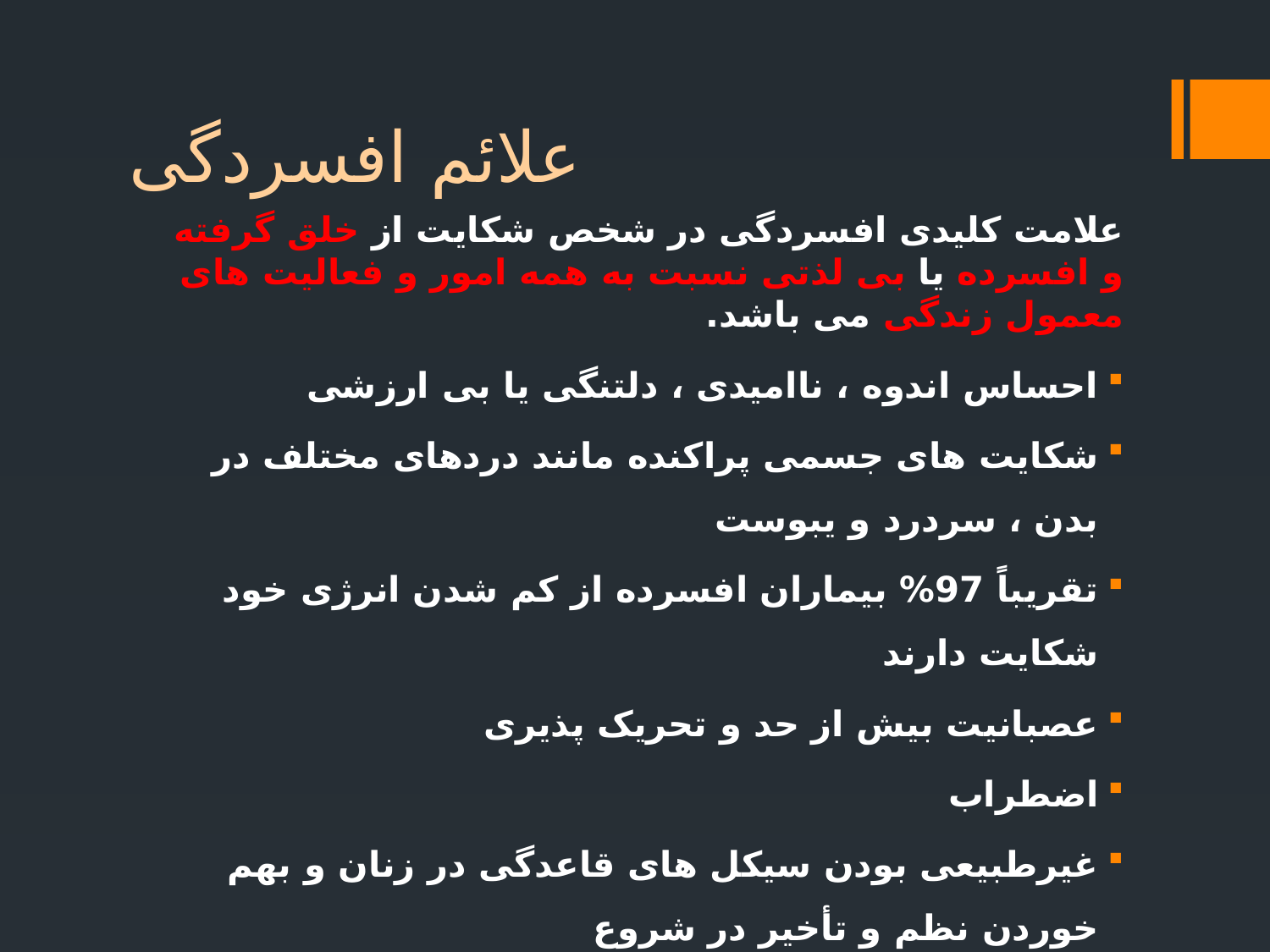

# علائم افسردگی
علامت کلیدی افسردگی در شخص شکایت از خلق گرفته و افسرده یا بی لذتی نسبت به همه امور و فعالیت های معمول زندگی می باشد.
احساس اندوه ، ناامیدی ، دلتنگی یا بی ارزشی
شکایت های جسمی پراکنده مانند دردهای مختلف در بدن ، سردرد و یبوست
تقریباً 97% بیماران افسرده از کم شدن انرژی خود شکایت دارند
عصبانیت بیش از حد و تحریک پذیری
اضطراب
غیرطبیعی بودن سیکل های قاعدگی در زنان و بهم خوردن نظم و تأخیر در شروع
کاهش علاقه و عملکرد جنسی در هر دو جنس
فراموشکاری و کم شدن حافظه